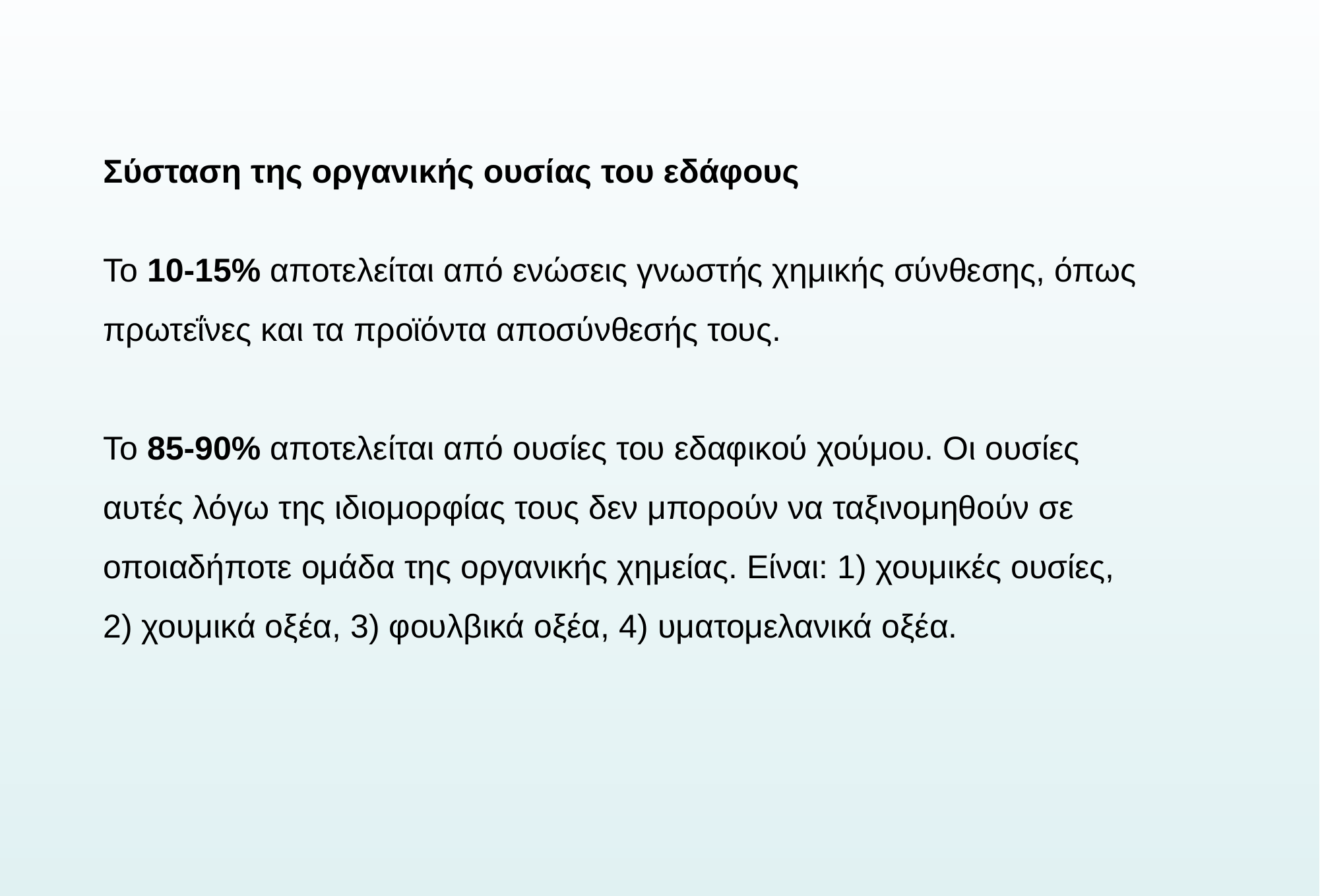

Σύσταση της οργανικής ουσίας του εδάφους

Το 10-15% αποτελείται από ενώσεις γνωστής χημικής σύνθεσης, όπως πρωτεΐνες και τα προϊόντα αποσύνθεσής τους.

Το 85-90% αποτελείται από ουσίες του εδαφικού χούμου. Οι ουσίες αυτές λόγω της ιδιομορφίας τους δεν μπορούν να ταξινομηθούν σε οποιαδήποτε ομάδα της οργανικής χημείας. Είναι: 1) χουμικές ουσίες, 2) χουμικά οξέα, 3) φουλβικά οξέα, 4) υματομελανικά οξέα.